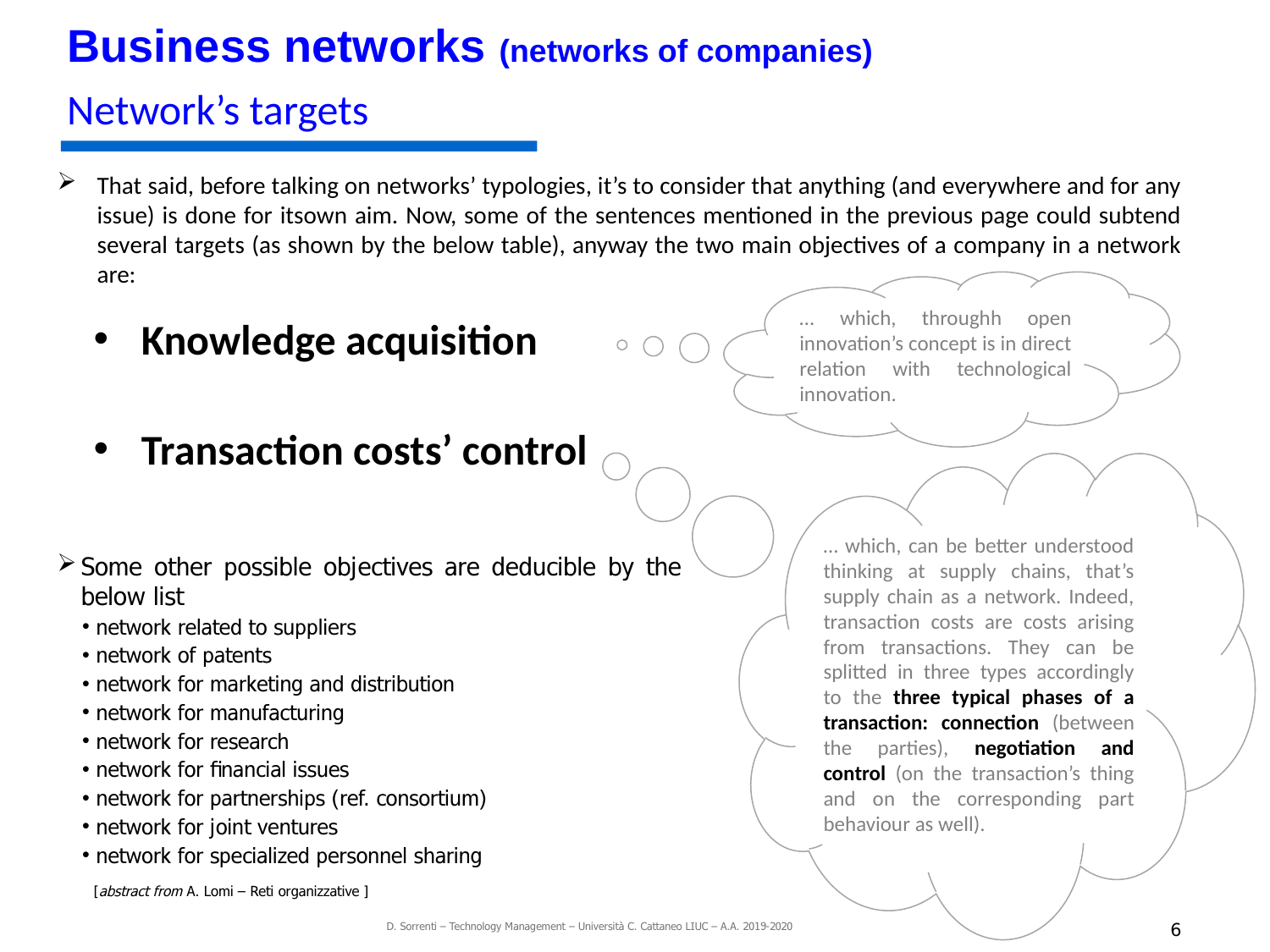

Business networks (networks of companies)
Network’s targets
That said, before talking on networks’ typologies, it’s to consider that anything (and everywhere and for any issue) is done for itsown aim. Now, some of the sentences mentioned in the previous page could subtend several targets (as shown by the below table), anyway the two main objectives of a company in a network are:
… which, throughh open innovation’s concept is in direct relation with technological innovation.

Knowledge acquisition

Transaction costs’ control

… which, can be better understood thinking at supply chains, that’s supply chain as a network. Indeed, transaction costs are costs arising from transactions. They can be splitted in three types accordingly to the three typical phases of a transaction: connection (between the parties), negotiation and control (on the transaction’s thing and on the corresponding part behaviour as well).
Some other possible objectives are deducible by the below list
 network related to suppliers
 network of patents
 network for marketing and distribution
 network for manufacturing
 network for research
 network for financial issues
 network for partnerships (ref. consortium)
 network for joint ventures
 network for specialized personnel sharing
[abstract from A. Lomi – Reti organizzative ]
6
D. Sorrenti – Technology Management – Università C. Cattaneo LIUC – A.A. 2019-2020